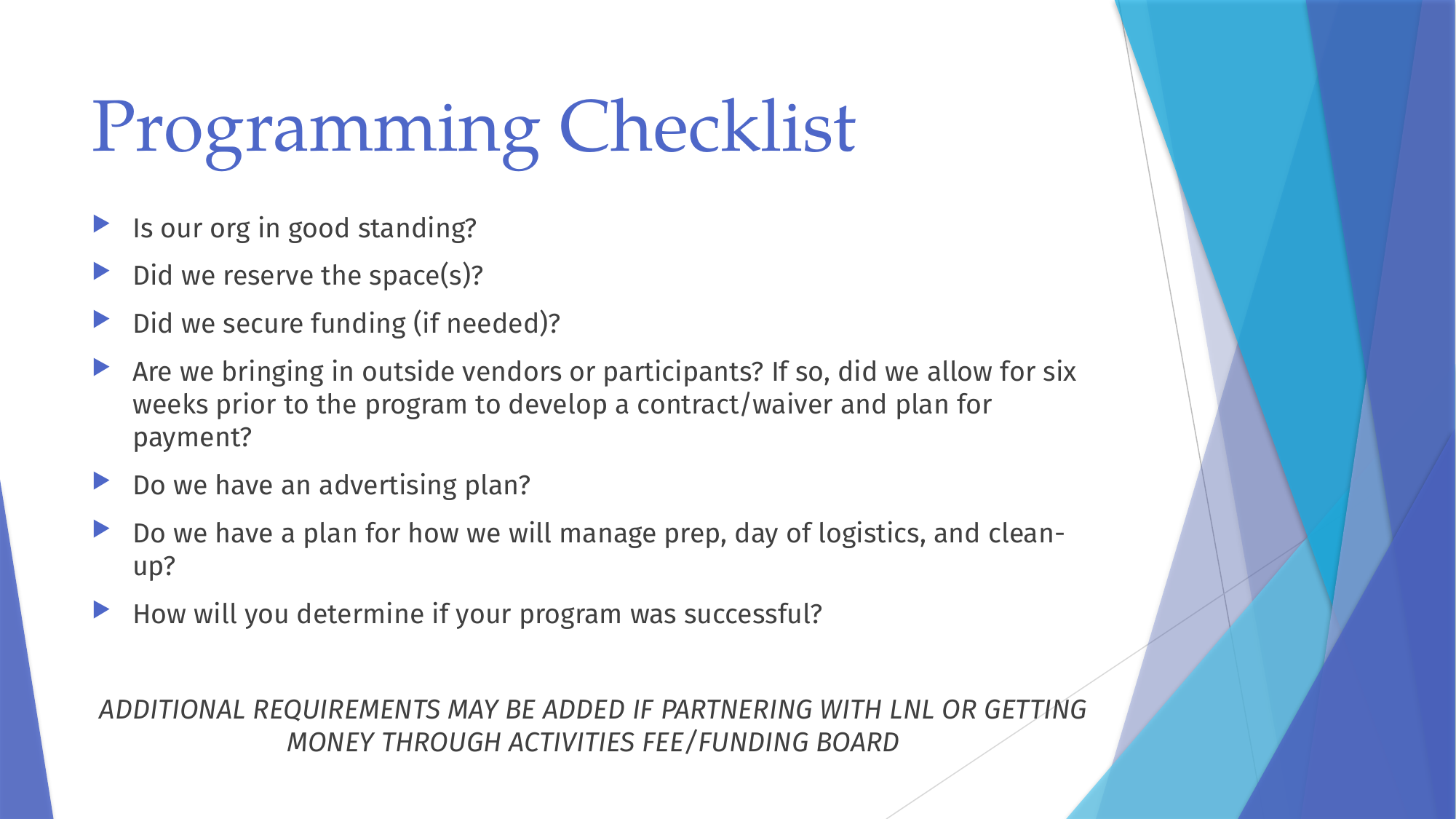

# Programming Checklist
Is our org in good standing?
Did we reserve the space(s)?
Did we secure funding (if needed)?
Are we bringing in outside vendors or participants? If so, did we allow for six weeks prior to the program to develop a contract/waiver and plan for payment?
Do we have an advertising plan?
Do we have a plan for how we will manage prep, day of logistics, and clean-up?
How will you determine if your program was successful?

ADDITIONAL REQUIREMENTS MAY BE ADDED IF PARTNERING WITH LNL OR GETTING MONEY THROUGH ACTIVITIES FEE/FUNDING BOARD